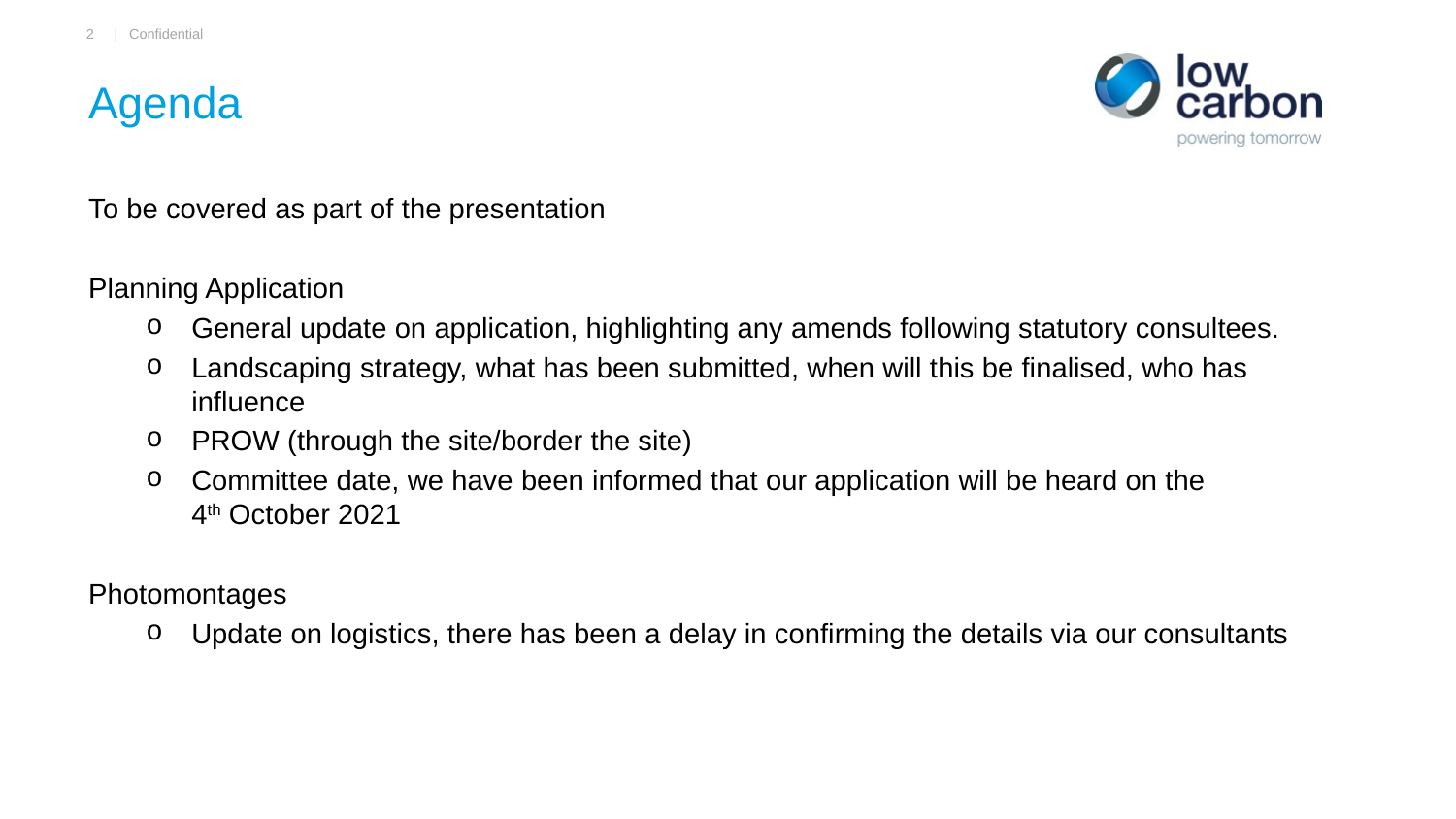

Agenda
To be covered as part of the presentation

Planning Application
General update on application, highlighting any amends following statutory consultees.
Landscaping strategy, what has been submitted, when will this be finalised, who has influence
PROW (through the site/border the site)
Committee date, we have been informed that our application will be heard on the 4th October 2021

Photomontages
Update on logistics, there has been a delay in confirming the details via our consultants